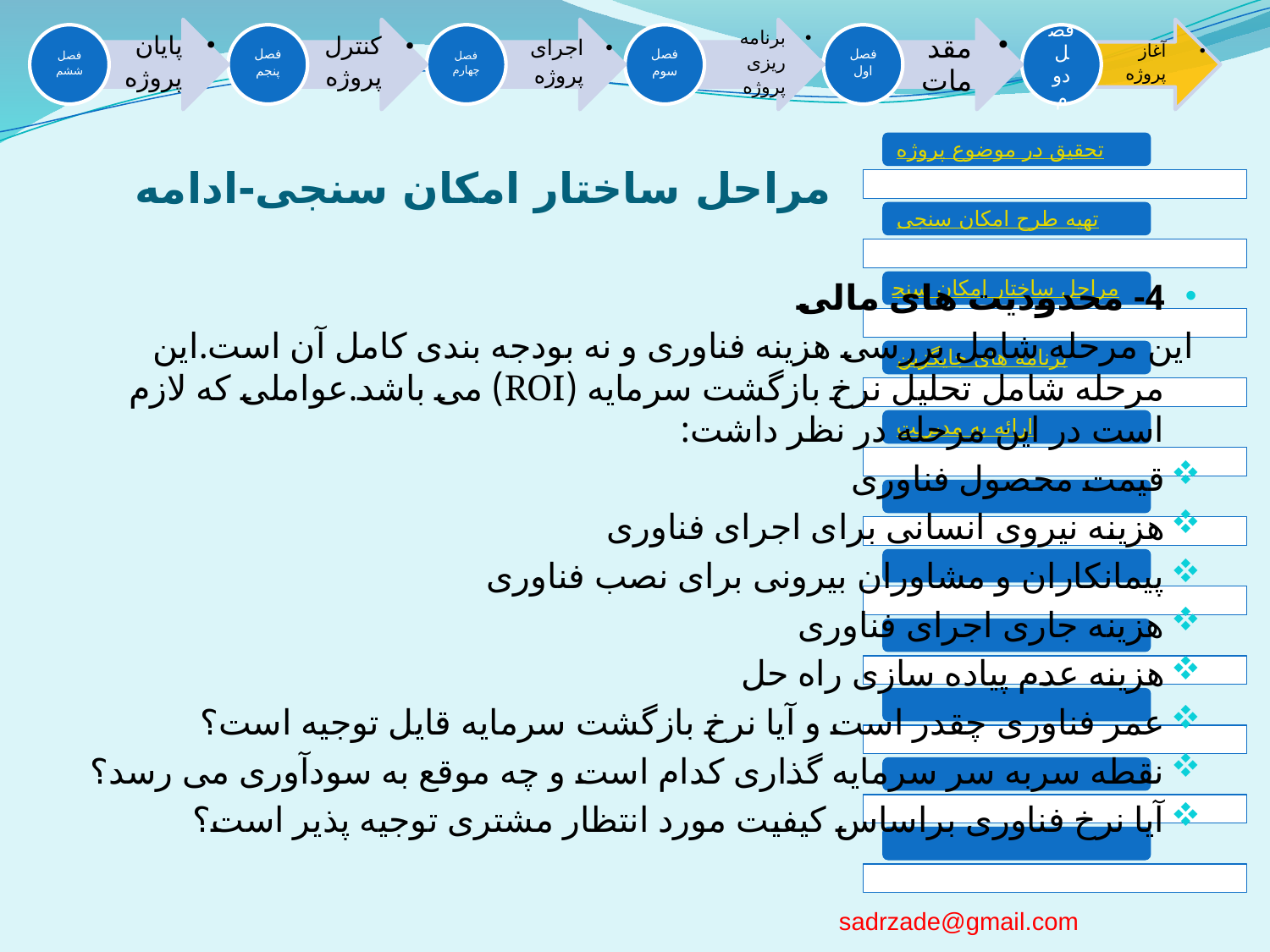

# مراحل ساختار امکان سنجی-ادامه
4- محدودیت های مالی
این مرحله شامل بررسی هزینه فناوری و نه بودجه بندی کامل آن است.این مرحله شامل تحلیل نرخ بازگشت سرمایه (ROI) می باشد.عواملی که لازم است در این مرحله در نظر داشت:
قیمت محصول فناوری
هزینه نیروی انسانی برای اجرای فناوری
پیمانکاران و مشاوران بیرونی برای نصب فناوری
هزینه جاری اجرای فناوری
هزینه عدم پیاده سازی راه حل
عمر فناوری چقدر است و آیا نرخ بازگشت سرمایه قایل توجیه است؟
نقطه سربه سر سرمایه گذاری کدام است و چه موقع به سودآوری می رسد؟
آیا نرخ فناوری براساس کیفیت مورد انتظار مشتری توجیه پذیر است؟